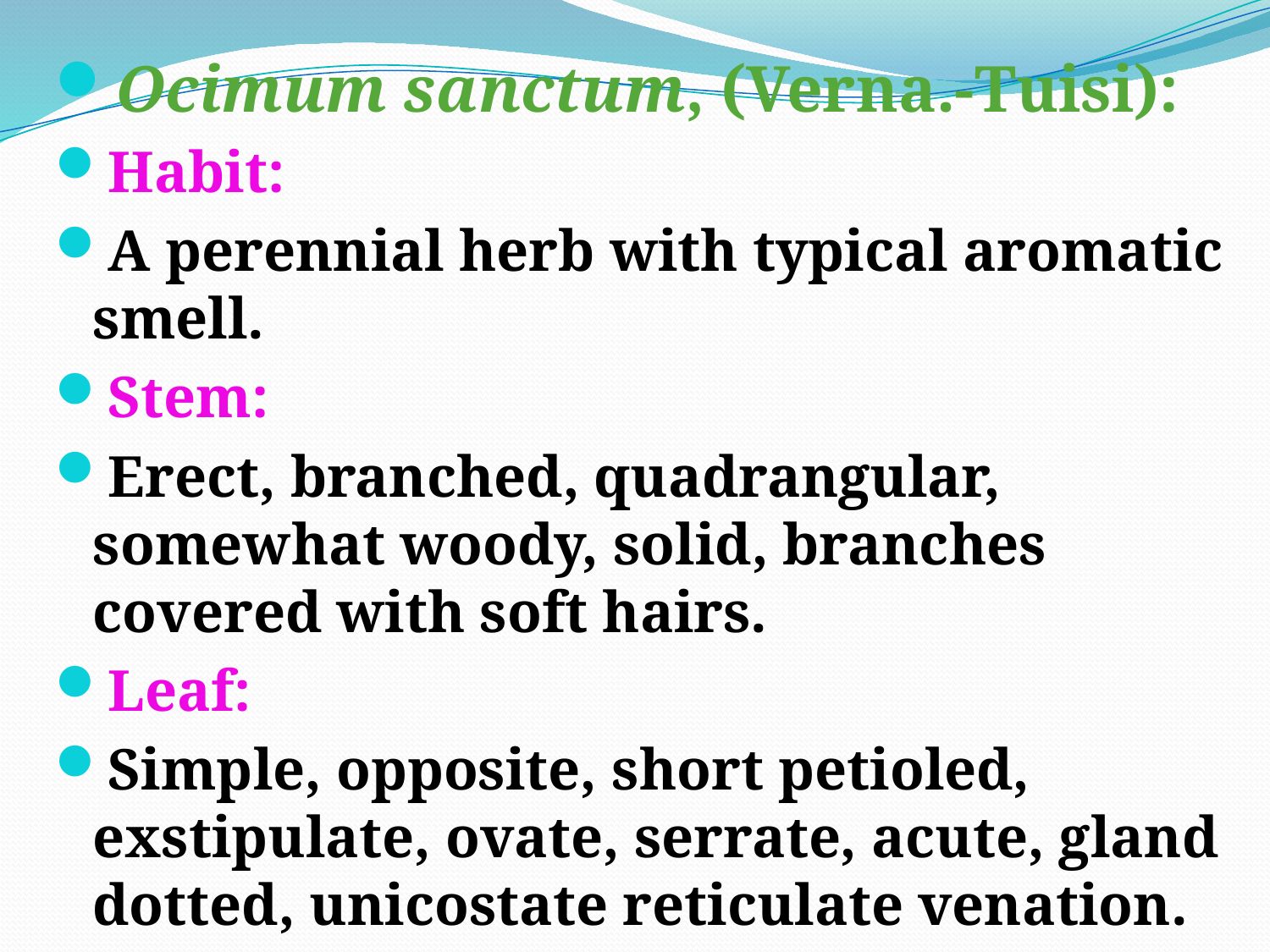

Ocimum sanctum, (Verna.-Tuisi):
Habit:
A perennial herb with typical aromatic smell.
Stem:
Erect, branched, quadrangular, somewhat woody, solid, branches covered with soft hairs.
Leaf:
Simple, opposite, short petioled, exstipulate, ovate, serrate, acute, gland dotted, unicostate reticulate venation.